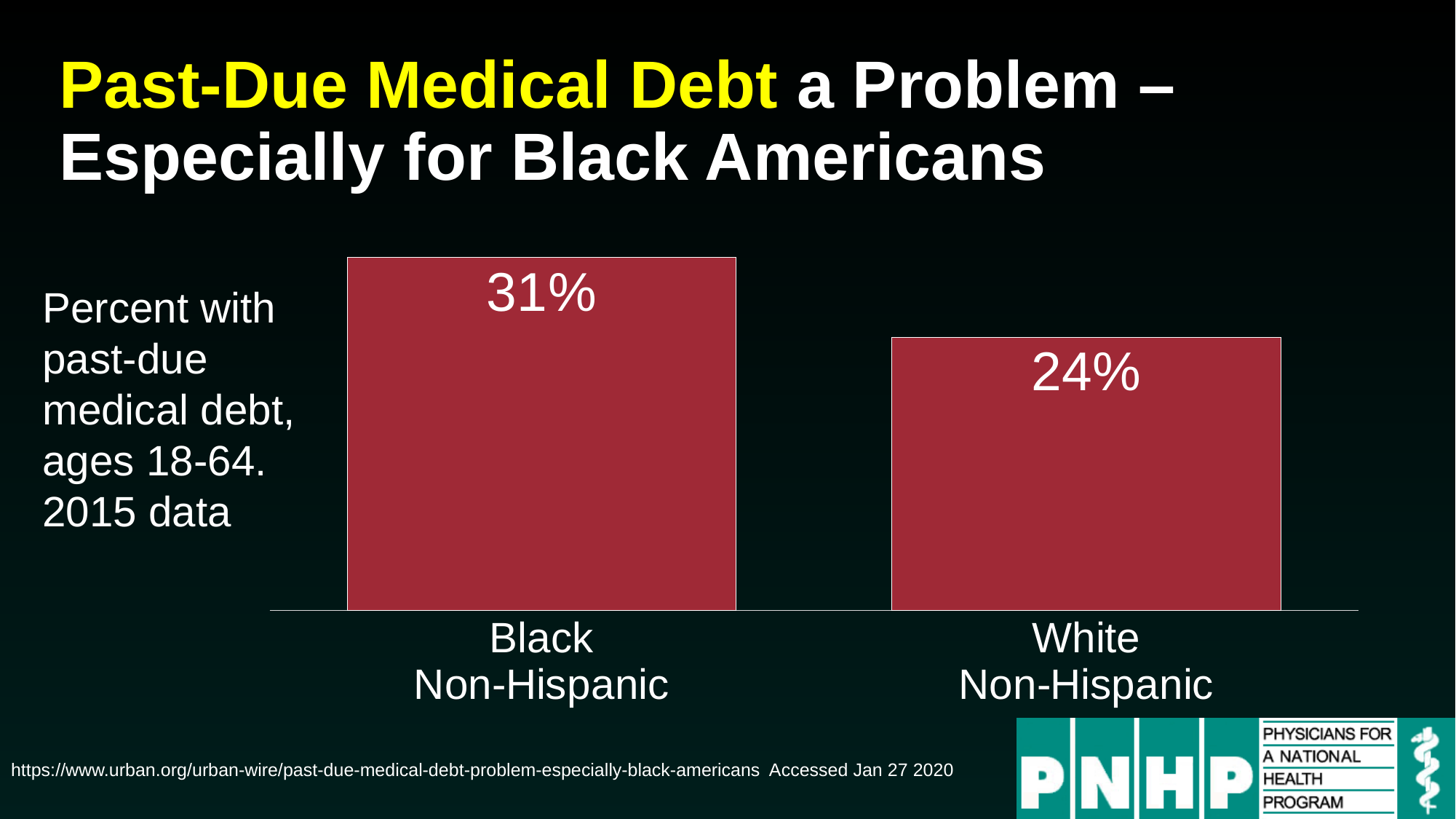

# Past-Due Medical Debt a Problem – Especially for Black Americans

### Chart

| Category | Series 1 |
|---|---|
| Black
Non-Hispanic | 0.31 |
| White
Non-Hispanic | 0.24 |
Percent with past-due medical debt, ages 18-64. 2015 data
https://www.urban.org/urban-wire/past-due-medical-debt-problem-especially-black-americans  Accessed Jan 27 2020